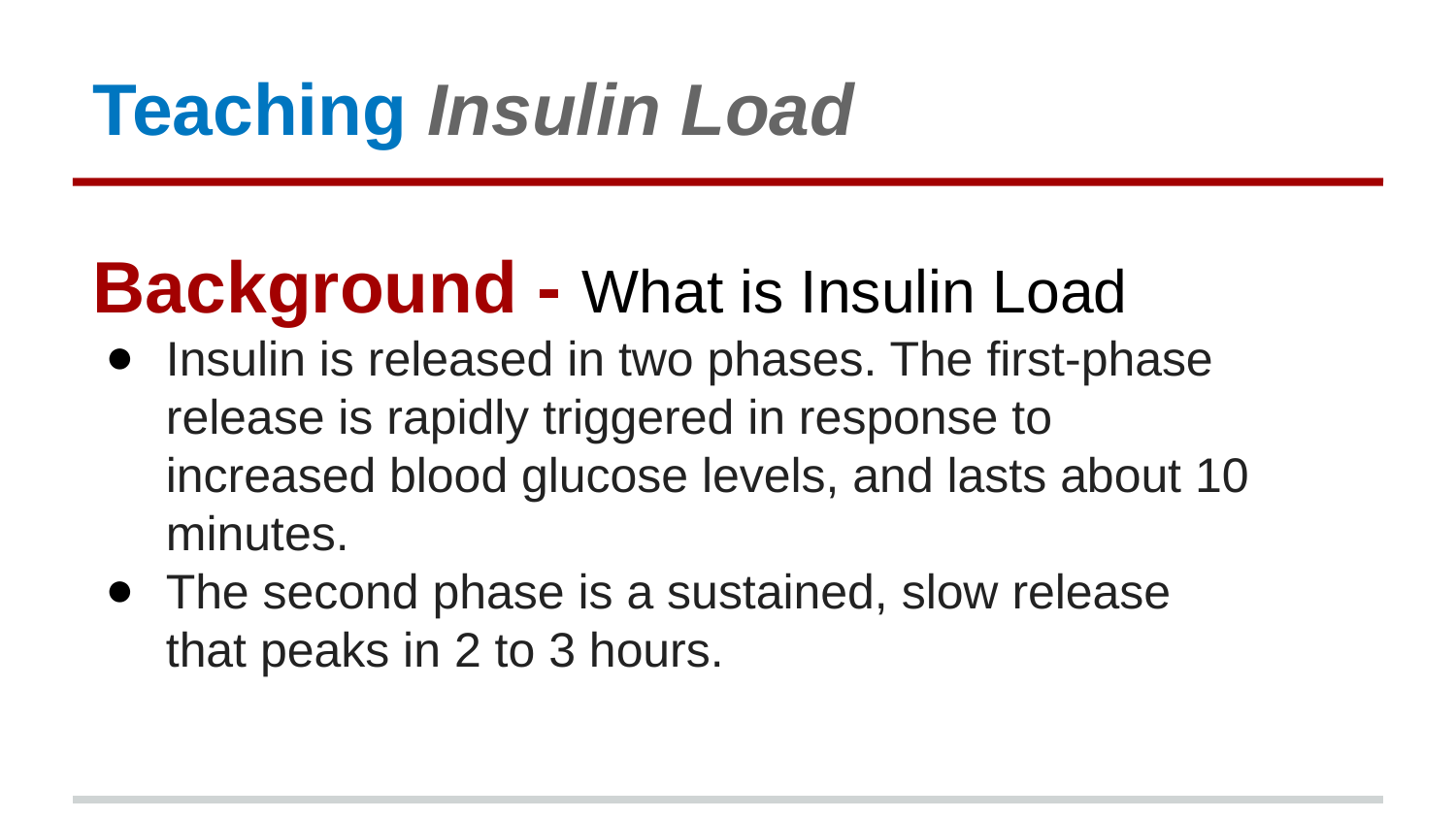

# Teaching Insulin Load
Background - What is Insulin Load
Insulin is released in two phases. The first-phase release is rapidly triggered in response to increased blood glucose levels, and lasts about 10 minutes.
The second phase is a sustained, slow release that peaks in 2 to 3 hours.